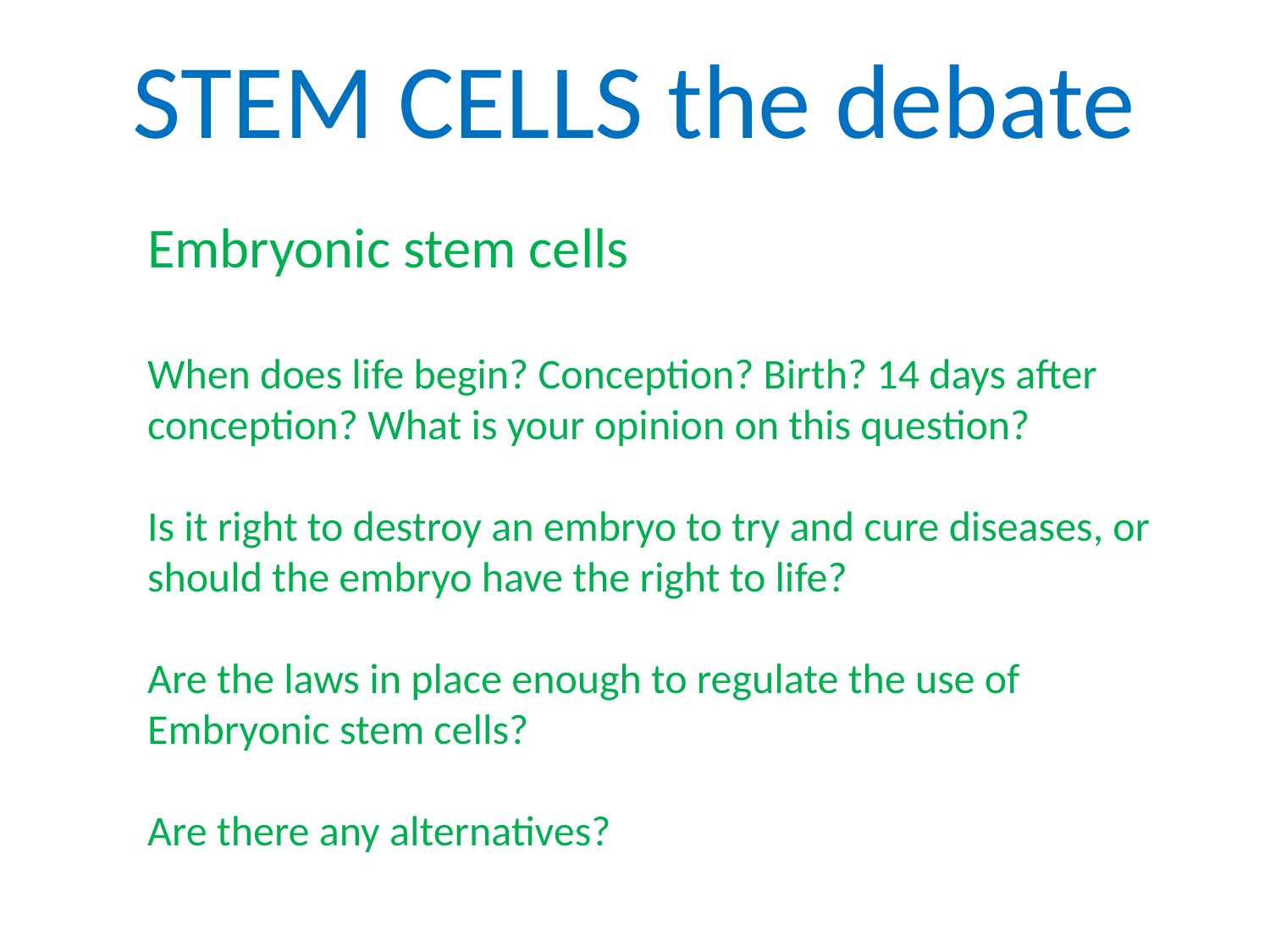

STEM CELLS the debate
Embryonic stem cells

When does life begin? Conception? Birth? 14 days after conception? What is your opinion on this question?

Is it right to destroy an embryo to try and cure diseases, or should the embryo have the right to life?

Are the laws in place enough to regulate the use of Embryonic stem cells?

Are there any alternatives?